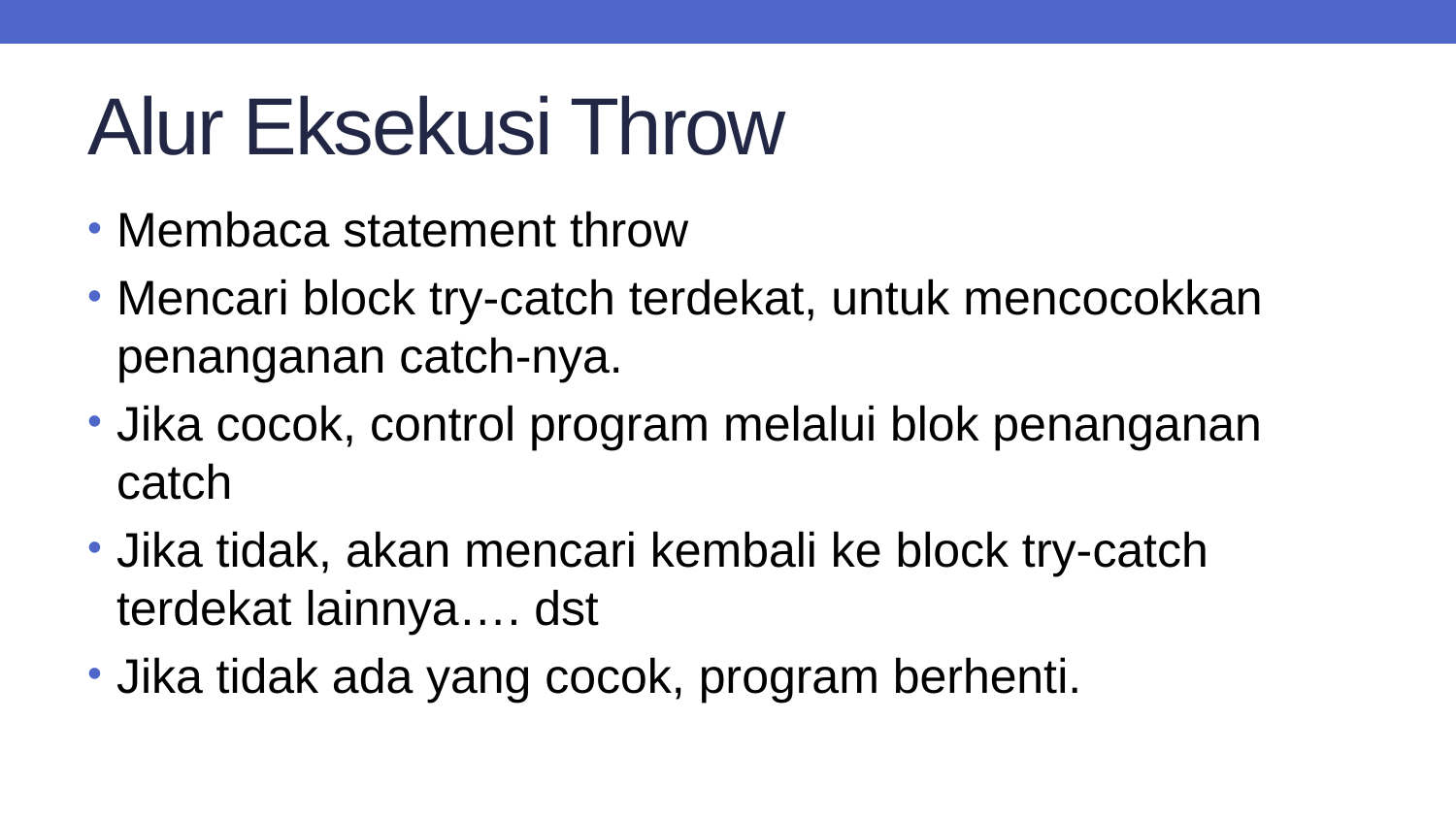

# Alur Eksekusi Throw
Membaca statement throw
Mencari block try-catch terdekat, untuk mencocokkan penanganan catch-nya.
Jika cocok, control program melalui blok penanganan catch
Jika tidak, akan mencari kembali ke block try-catch terdekat lainnya…. dst
Jika tidak ada yang cocok, program berhenti.